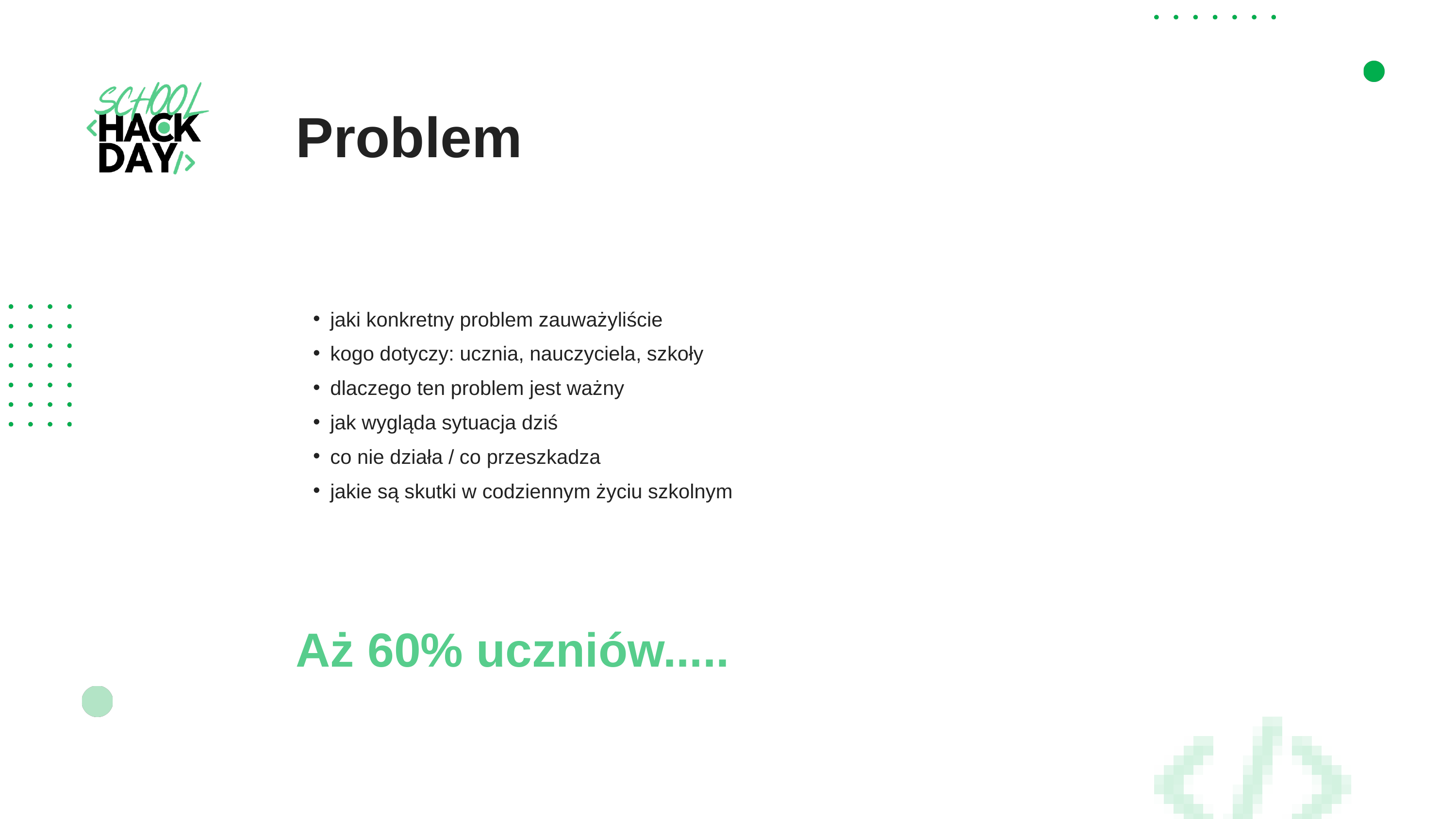

Problem
jaki konkretny problem zauważyliście
kogo dotyczy: ucznia, nauczyciela, szkoły
dlaczego ten problem jest ważny
jak wygląda sytuacja dziś
co nie działa / co przeszkadza
jakie są skutki w codziennym życiu szkolnym

Aż 60% uczniów.....